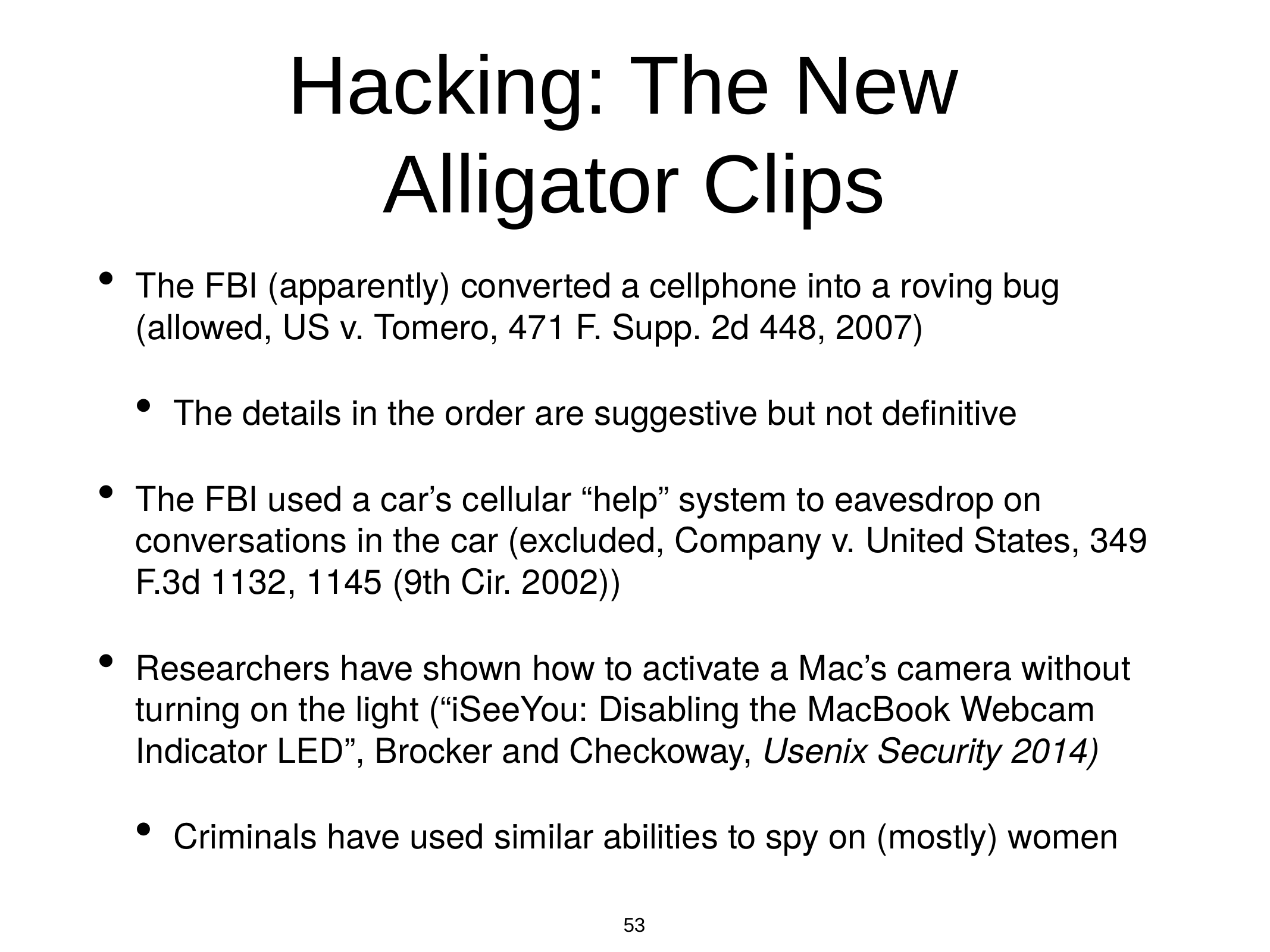

53
# Hacking: The New
Alligator Clips
The FBI (apparently) converted a cellphone into a roving bug (allowed, US v. Tomero, 471 F. Supp. 2d 448, 2007)
The details in the order are suggestive but not definitive
The FBI used a car’s cellular “help” system to eavesdrop on conversations in the car (excluded, Company v. United States, 349 F.3d 1132, 1145 (9th Cir. 2002))
Researchers have shown how to activate a Mac’s camera without turning on the light (“iSeeYou: Disabling the MacBook Webcam Indicator LED”, Brocker and Checkoway, Usenix Security 2014)
Criminals have used similar abilities to spy on (mostly) women